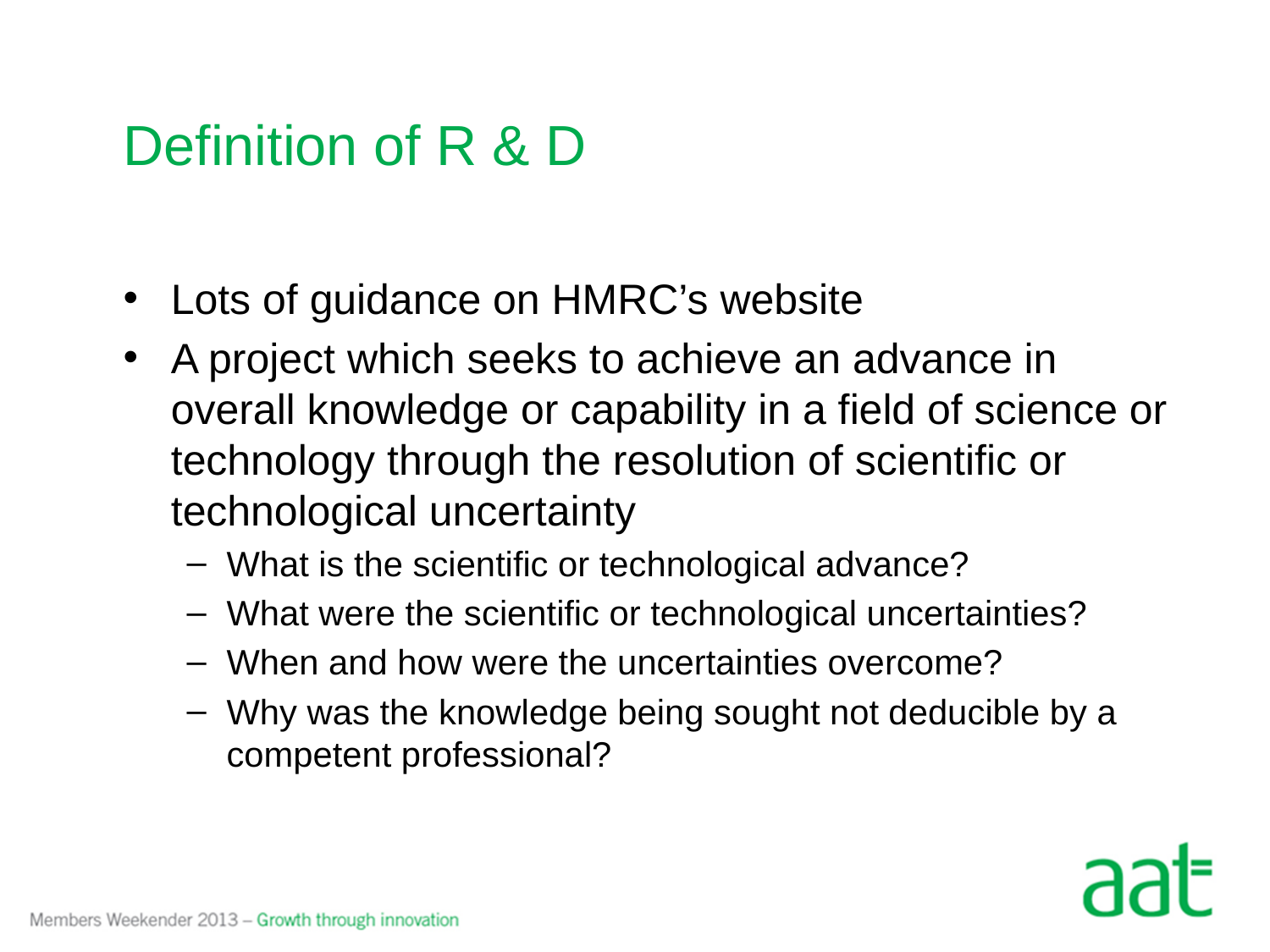

# Definition of R & D
Lots of guidance on HMRC’s website
A project which seeks to achieve an advance in overall knowledge or capability in a field of science or technology through the resolution of scientific or technological uncertainty
What is the scientific or technological advance?
What were the scientific or technological uncertainties?
When and how were the uncertainties overcome?
Why was the knowledge being sought not deducible by a competent professional?